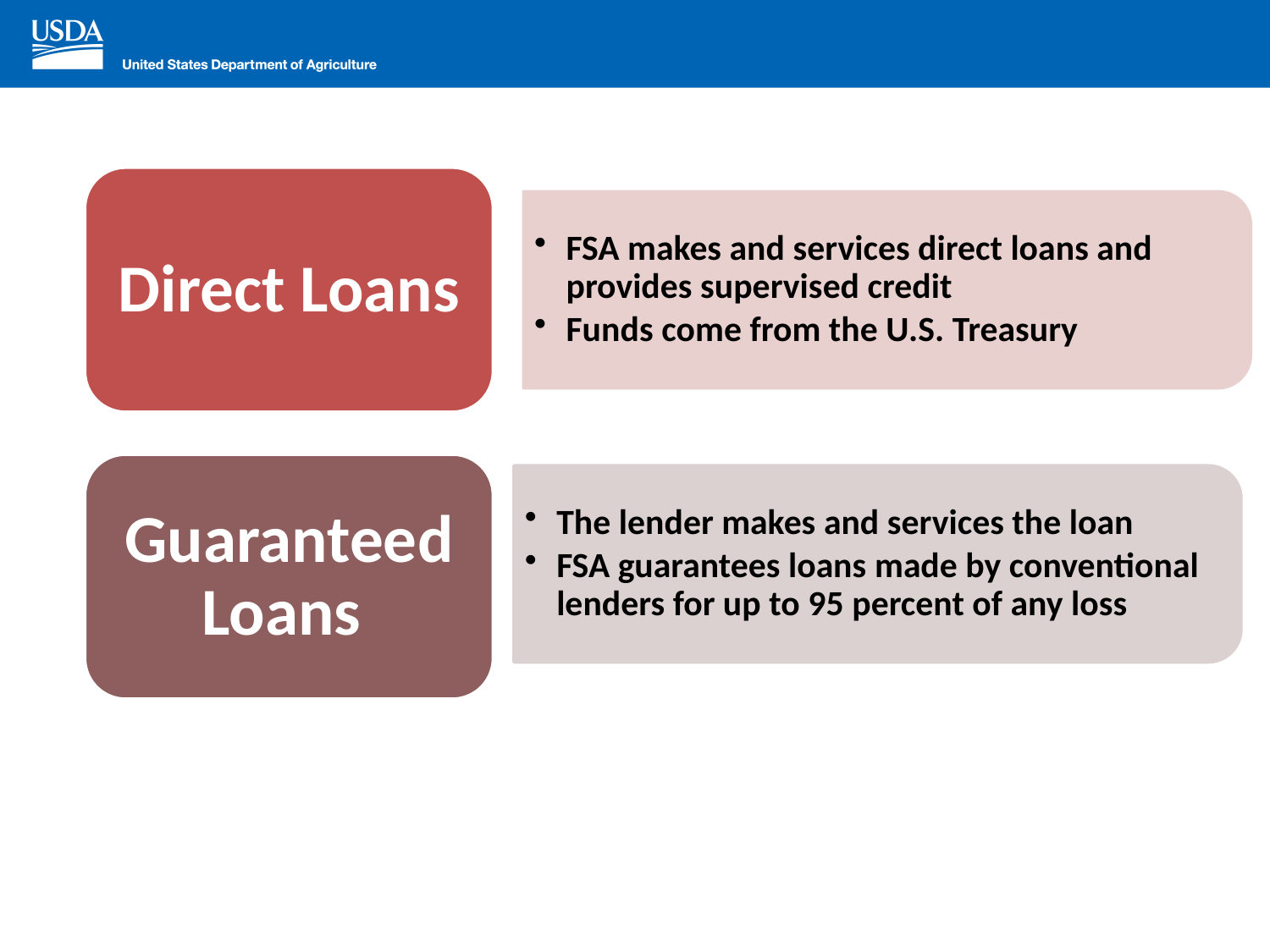

Direct Loans

FSA makes and services direct loans and provides supervised credit
Funds come from the U.S. Treasury

Guaranteed Loans

The lender makes and services the loan
FSA guarantees loans made by conventional lenders for up to 95 percent of any loss
DIRECT FARM OWNERSHIP AND OPERATING LOANS
GUARANTEED FARM OWNEHIP AND OPERATING
   LOANS
DIRECT AND GUARANTEED MICROLOANS
DIRECT EMERGENCY LOANS
DIRECT YOUTH LOANS
GUARANTEED CONSERVATION LOANS